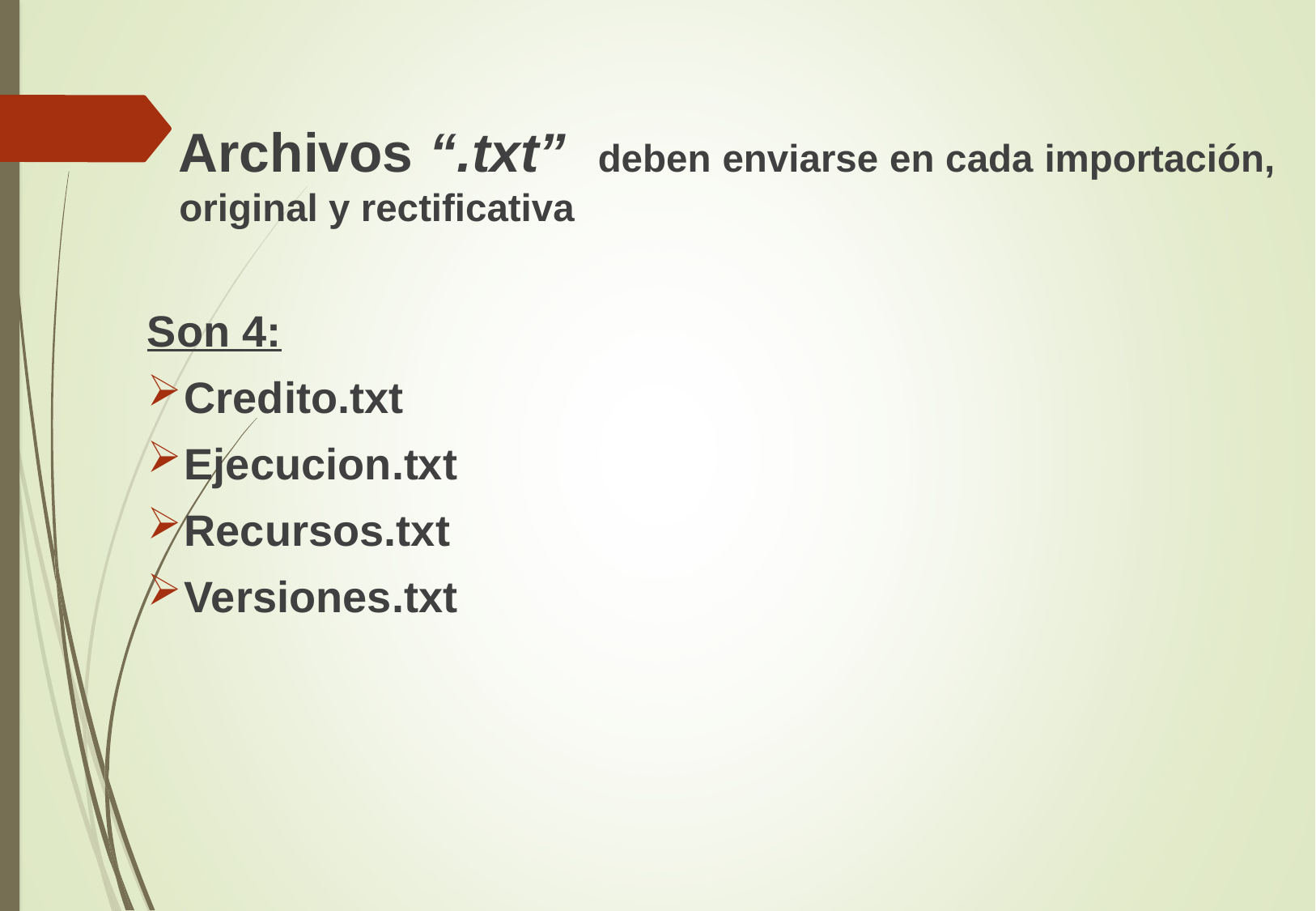

Archivos “.txt”  deben enviarse en cada importación,    original y rectificativa ​

Son 4:​
Credito.txt​
Ejecucion.txt​
Recursos.txt​
Versiones.txt